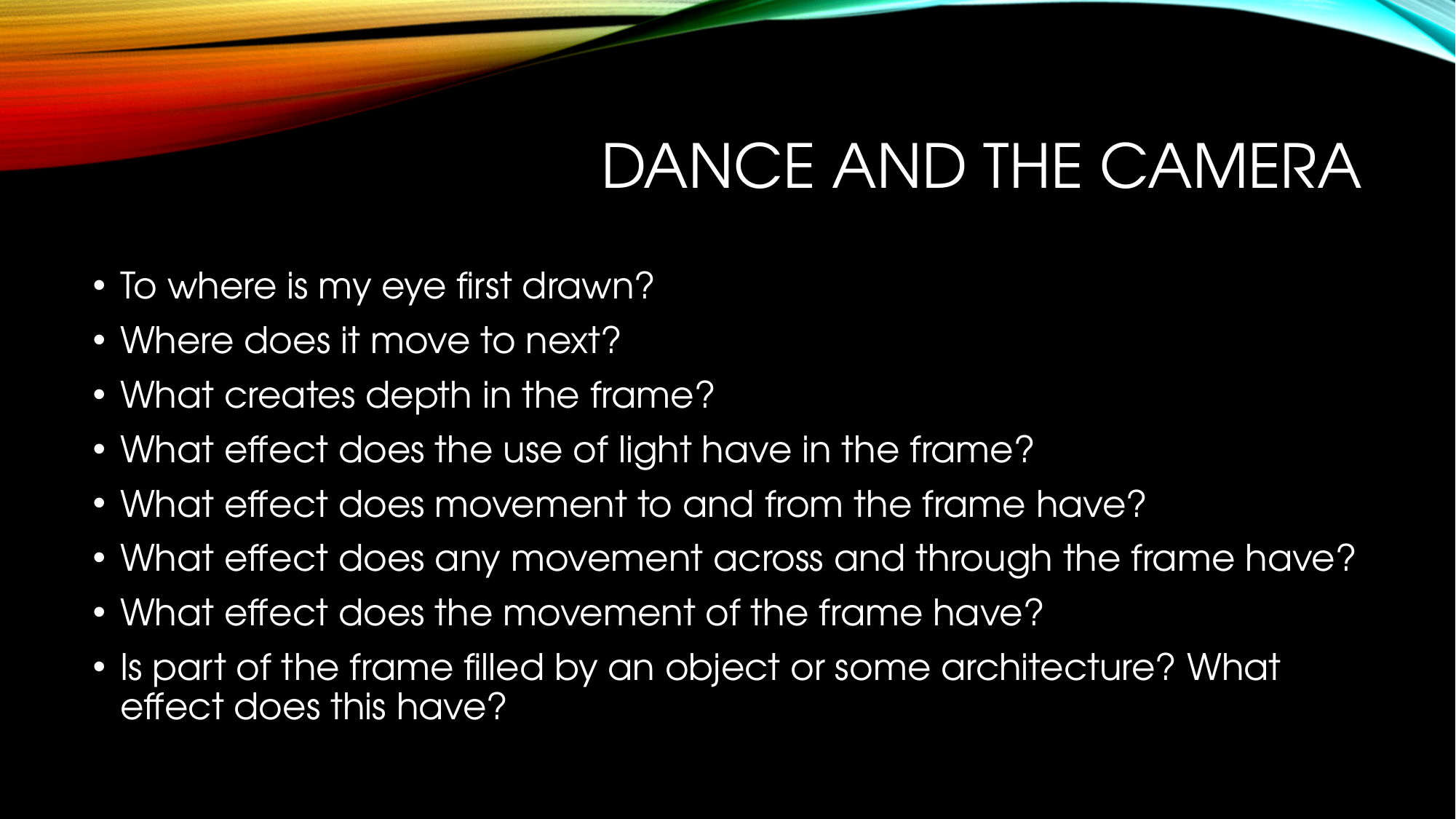

# Dance and the camera
To where is my eye first drawn?
Where does it move to next?
What creates depth in the frame?
What effect does the use of light have in the frame?
What effect does movement to and from the frame have?
What effect does any movement across and through the frame have?
What effect does the movement of the frame have?
Is part of the frame filled by an object or some architecture? What effect does this have?